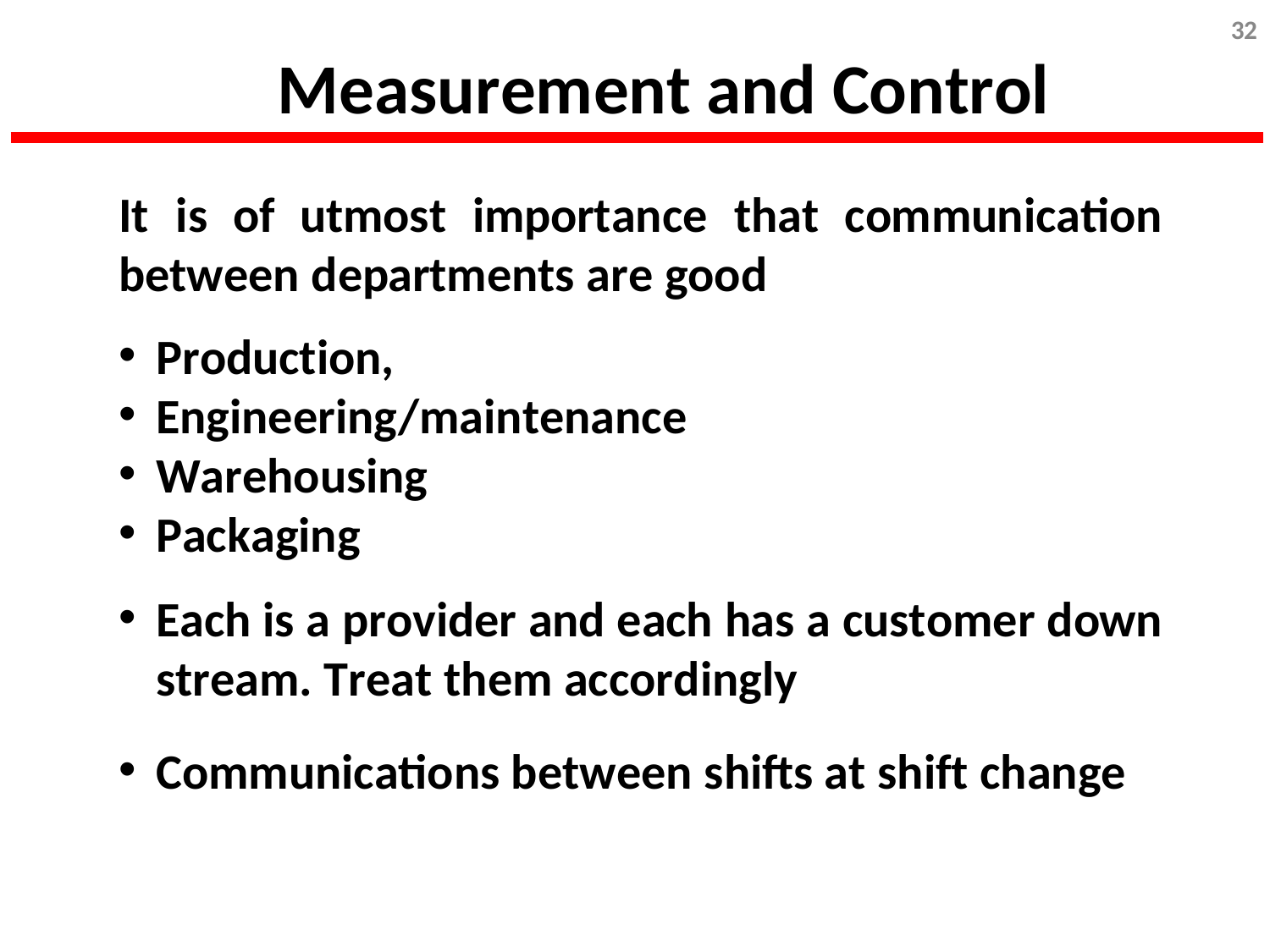

32
# Measurement and Control

It	is	of	utmost	importance	that	communication between departments are good
Production,
Engineering/maintenance
Warehousing
Packaging
Each is a provider and each has a customer down
stream. Treat them accordingly
Communications between shifts at shift change